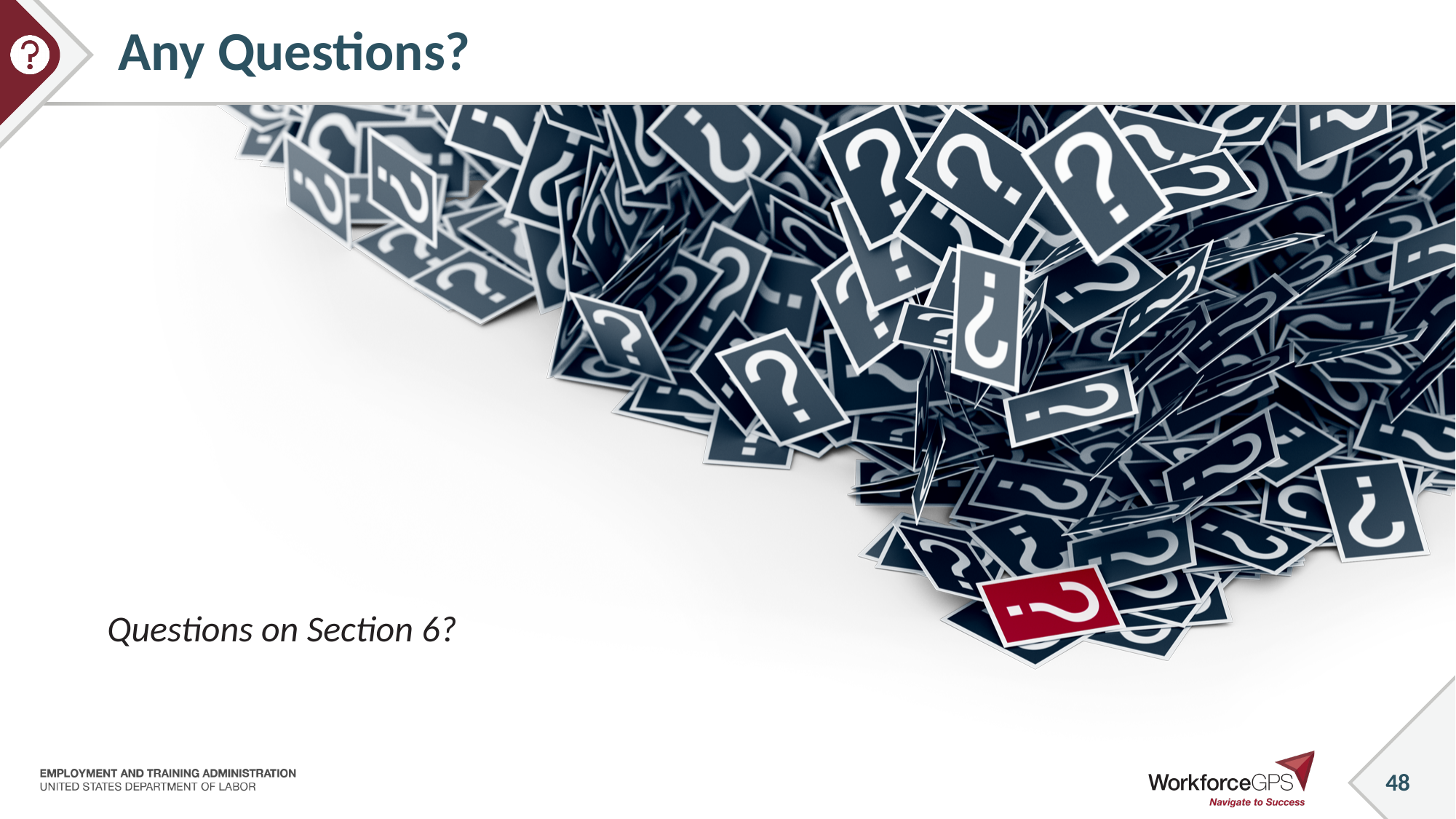

# Any Questions?
Questions on Section 6?
48